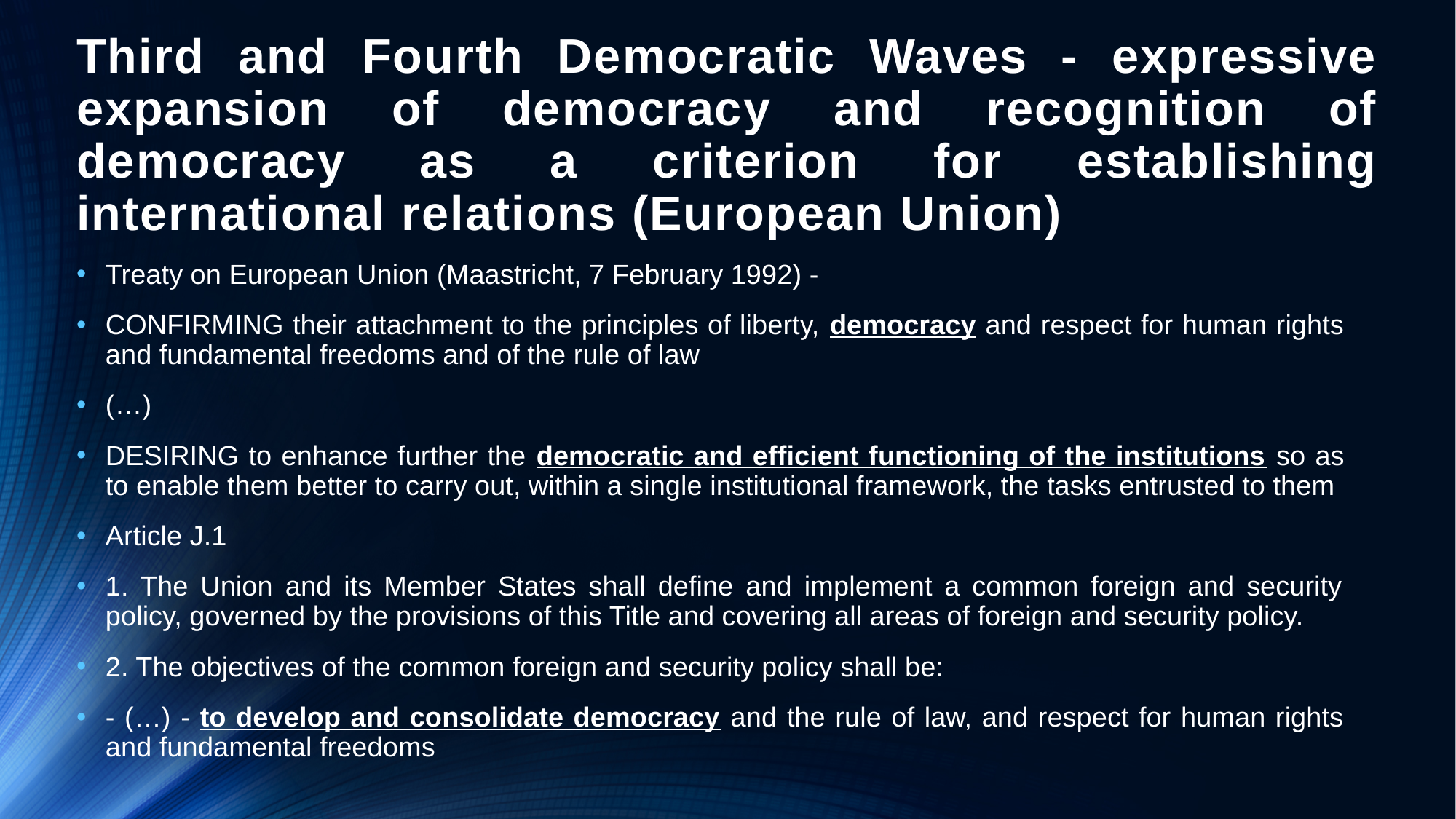

# Third and Fourth Democratic Waves - expressive expansion of democracy and recognition of democracy as a criterion for establishing international relations (European Union)
Treaty on European Union (Maastricht, 7 February 1992) -
CONFIRMING their attachment to the principles of liberty, democracy and respect for human rights and fundamental freedoms and of the rule of law
(…)
DESIRING to enhance further the democratic and efficient functioning of the institutions so as to enable them better to carry out, within a single institutional framework, the tasks entrusted to them
Article J.1
1. The Union and its Member States shall define and implement a common foreign and security policy, governed by the provisions of this Title and covering all areas of foreign and security policy.
2. The objectives of the common foreign and security policy shall be:
- (…) - to develop and consolidate democracy and the rule of law, and respect for human rights and fundamental freedoms